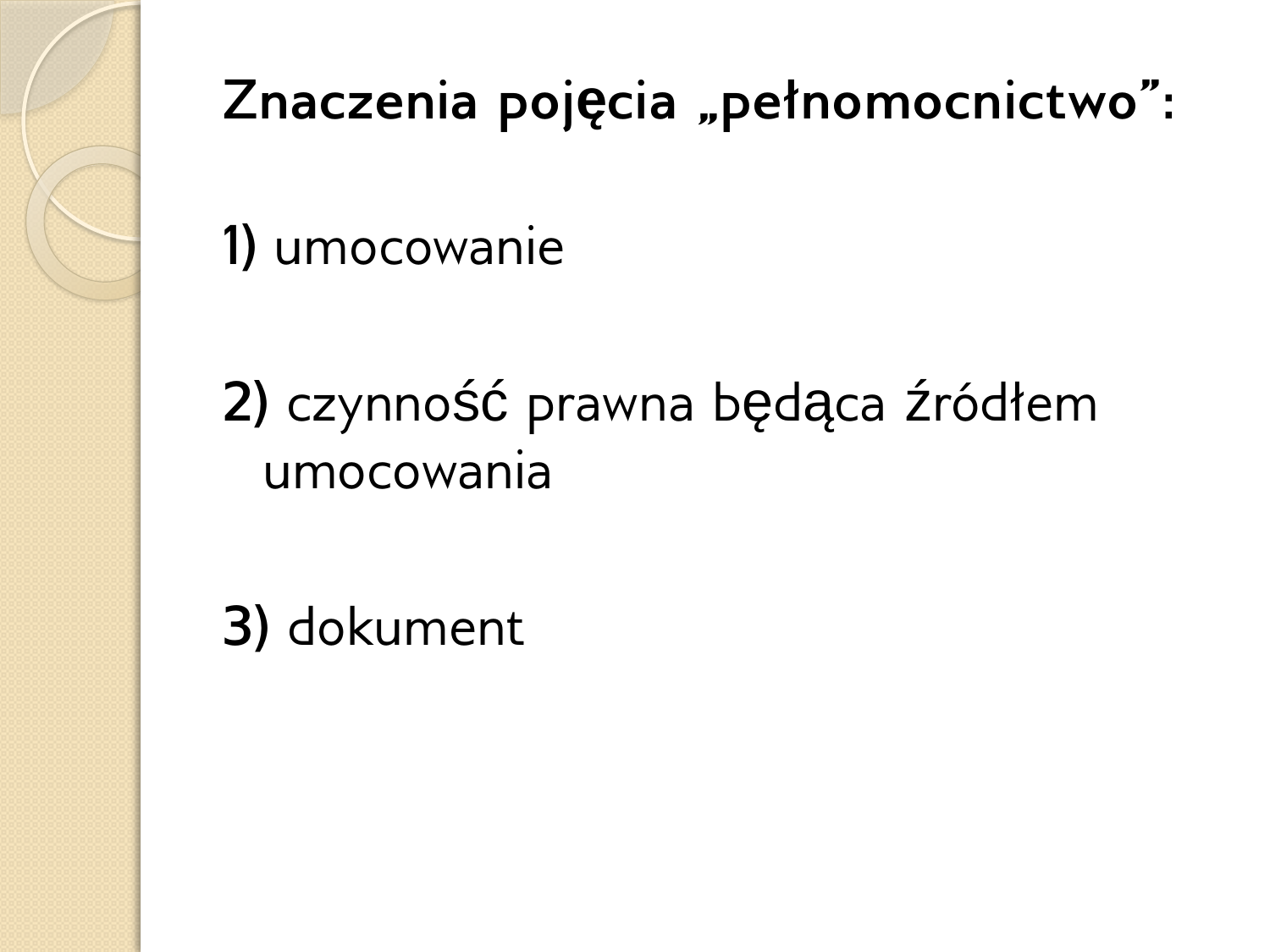

Znaczenia pojęcia „pełnomocnictwo”:
1) umocowanie

2) czynność prawna będąca źródłem umocowania

3) dokument